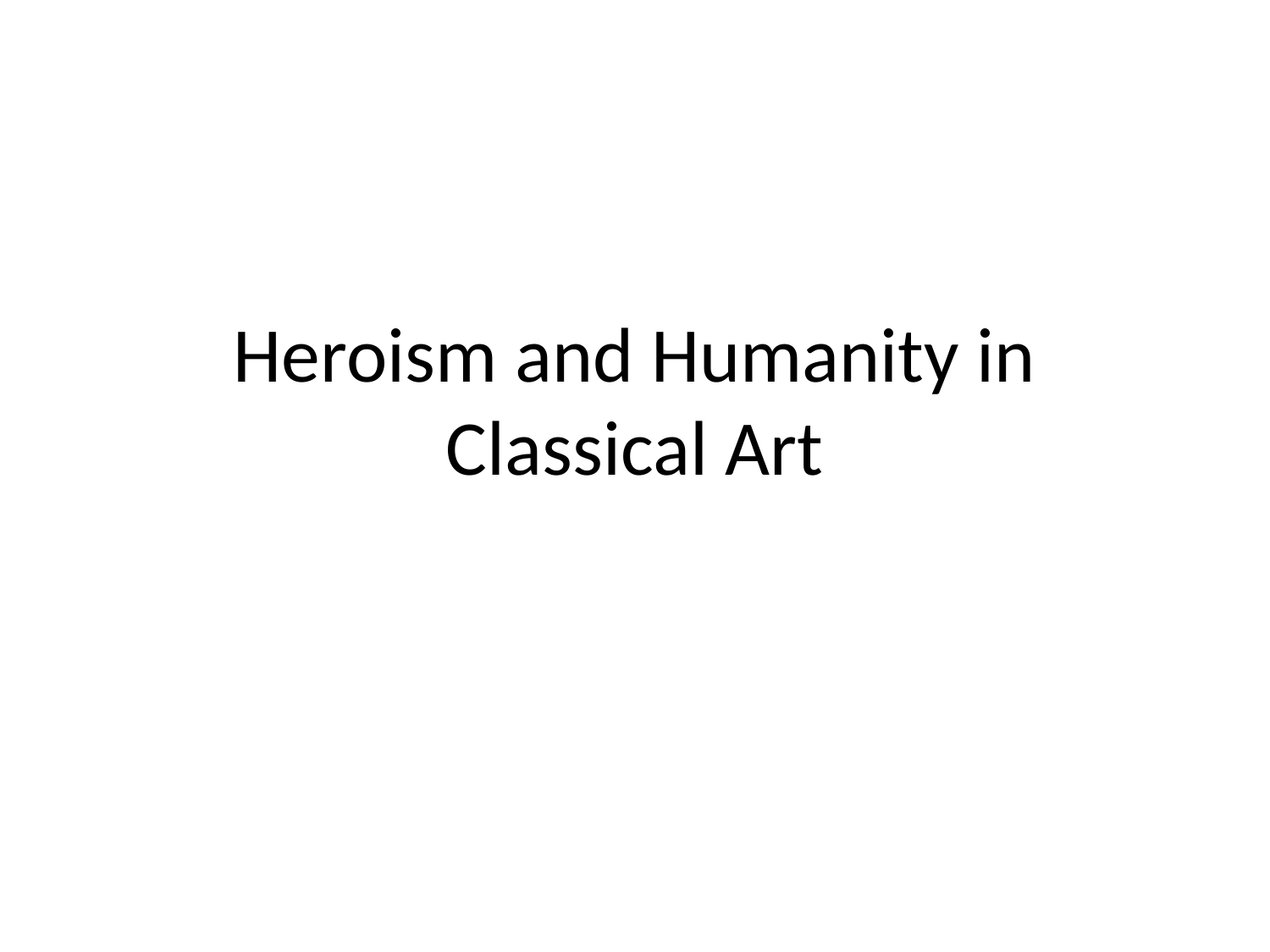

# Heroism and Humanity in Classical Art